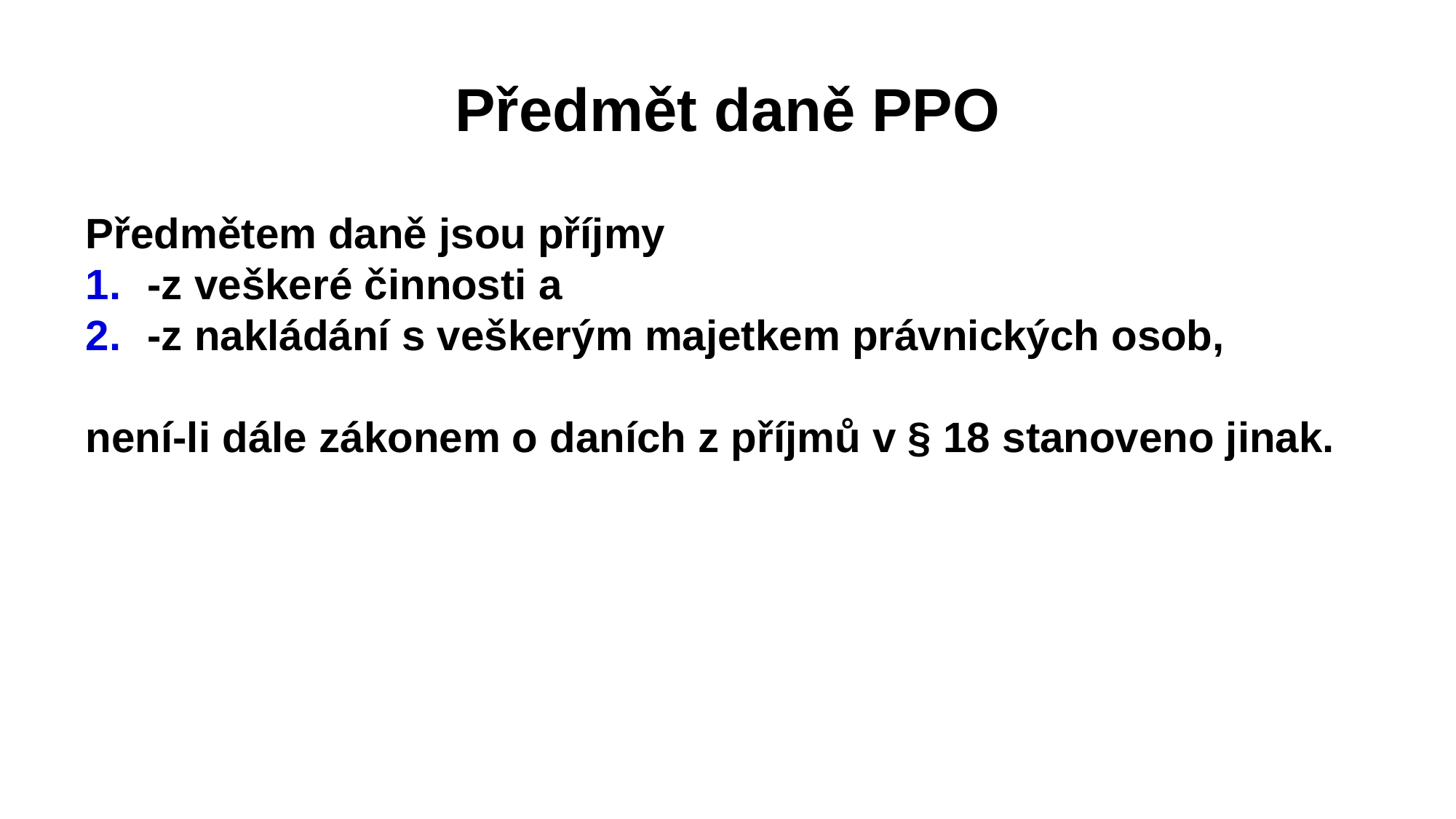

Předmět daně PPO
Předmětem daně jsou příjmy
-z veškeré činnosti a
-z nakládání s veškerým majetkem právnických osob,

není-li dále zákonem o daních z příjmů v § 18 stanoveno jinak.